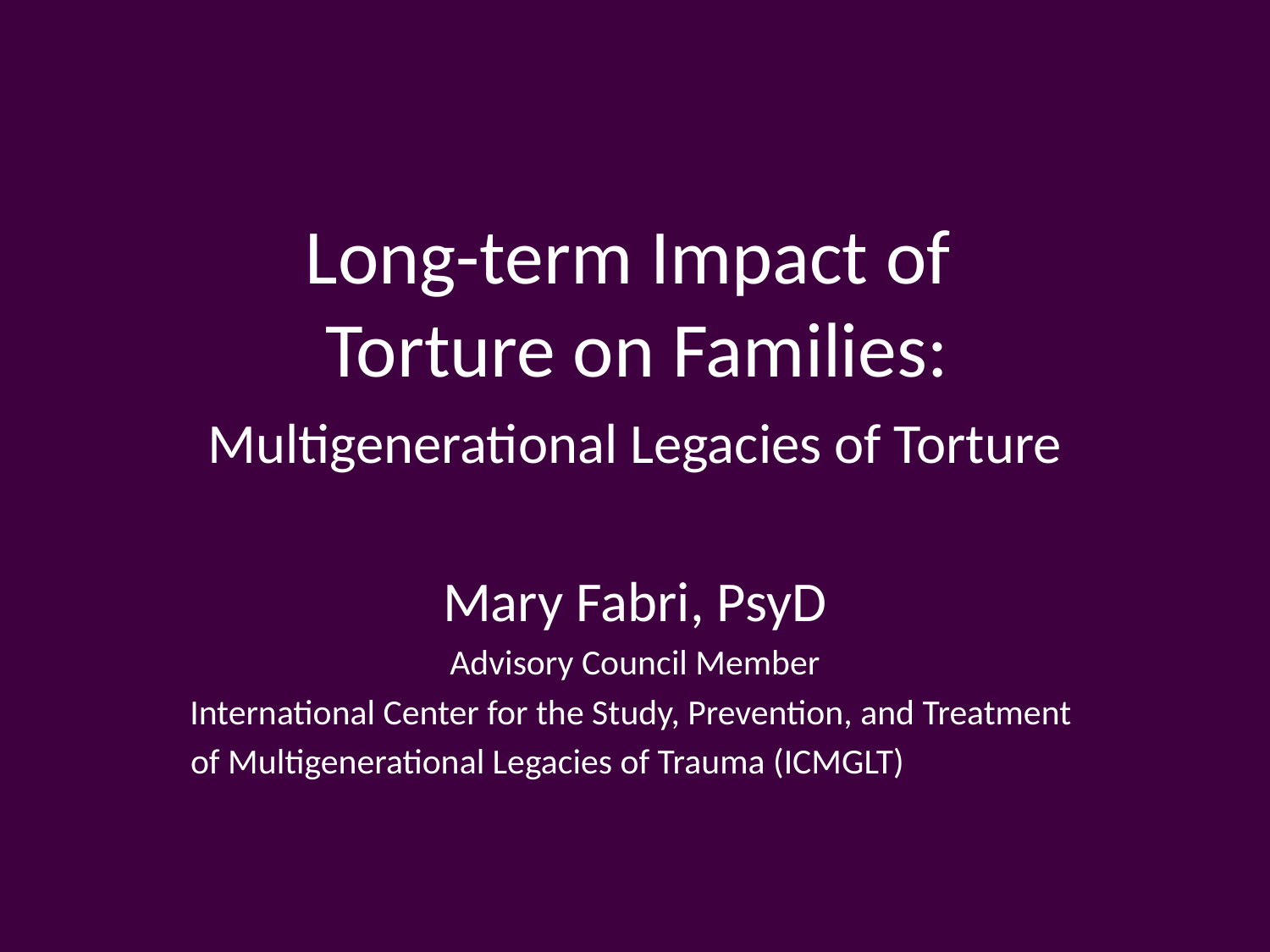

# Long-term Impact of Torture on Families:
Multigenerational Legacies of Torture

Mary Fabri, PsyD
Advisory Council Member
International Center for the Study, Prevention, and Treatment
of Multigenerational Legacies of Trauma (ICMGLT)